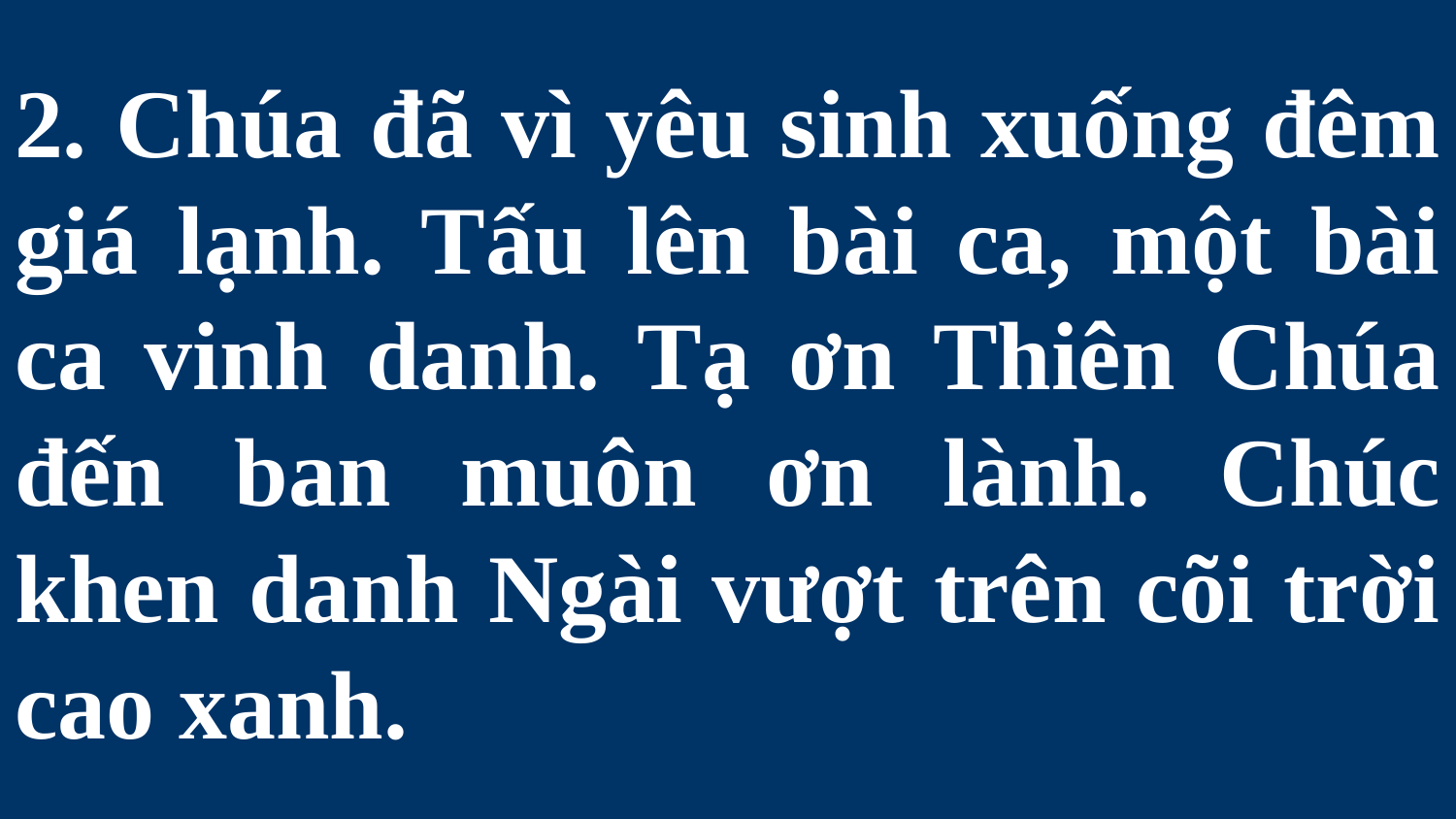

# 2. Chúa đã vì yêu sinh xuống đêm giá lạnh. Tấu lên bài ca, một bài ca vinh danh. Tạ ơn Thiên Chúa đến ban muôn ơn lành. Chúc khen danh Ngài vượt trên cõi trời cao xanh.